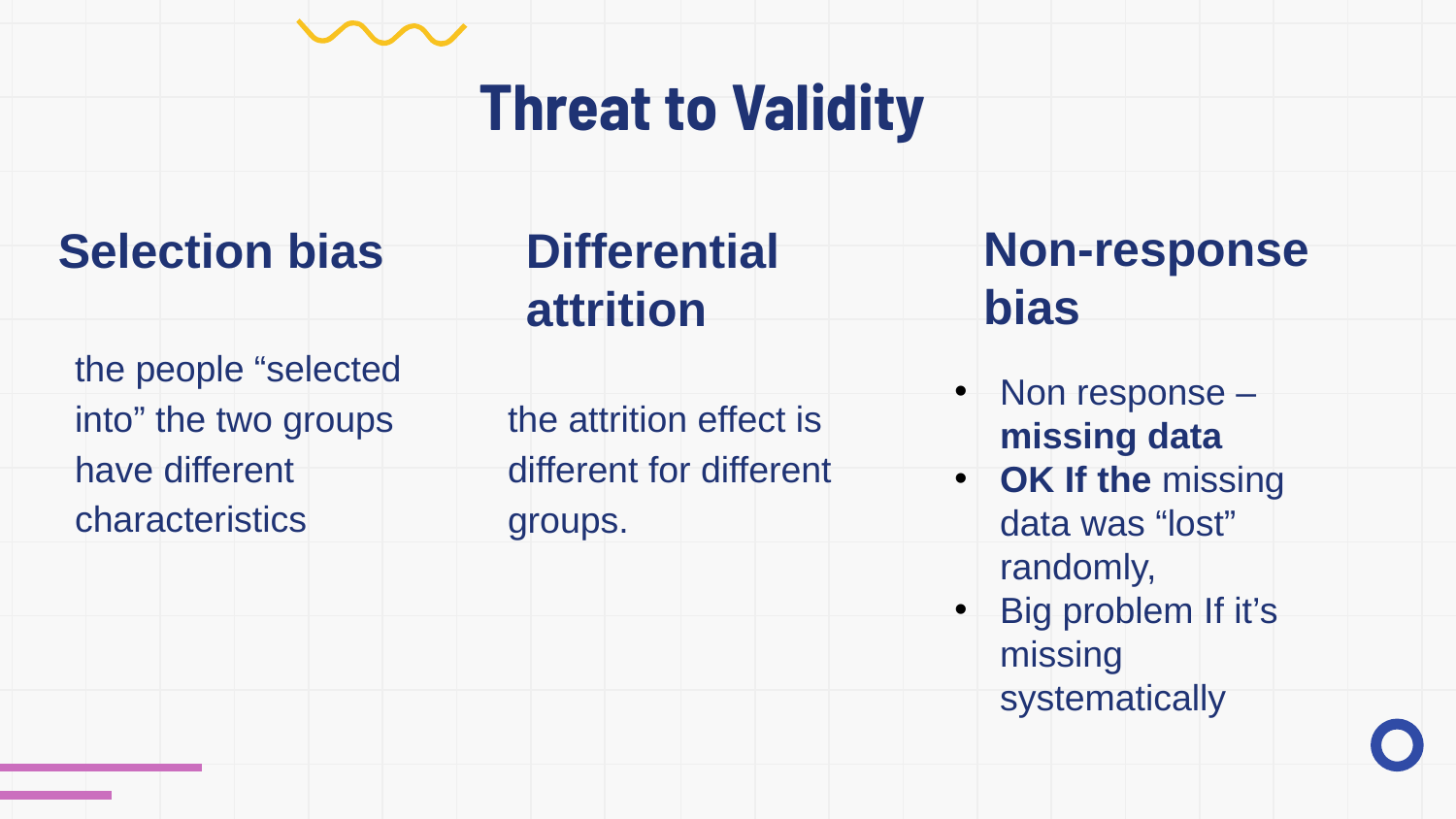

# Threat to Validity
Non-response bias
Selection bias
Differential attrition
	the people “selected into” the two groups have different characteristics
Non response – missing data
OK If the missing data was “lost” randomly,
Big problem If it’s missing systematically
	the attrition effect is different for different groups.